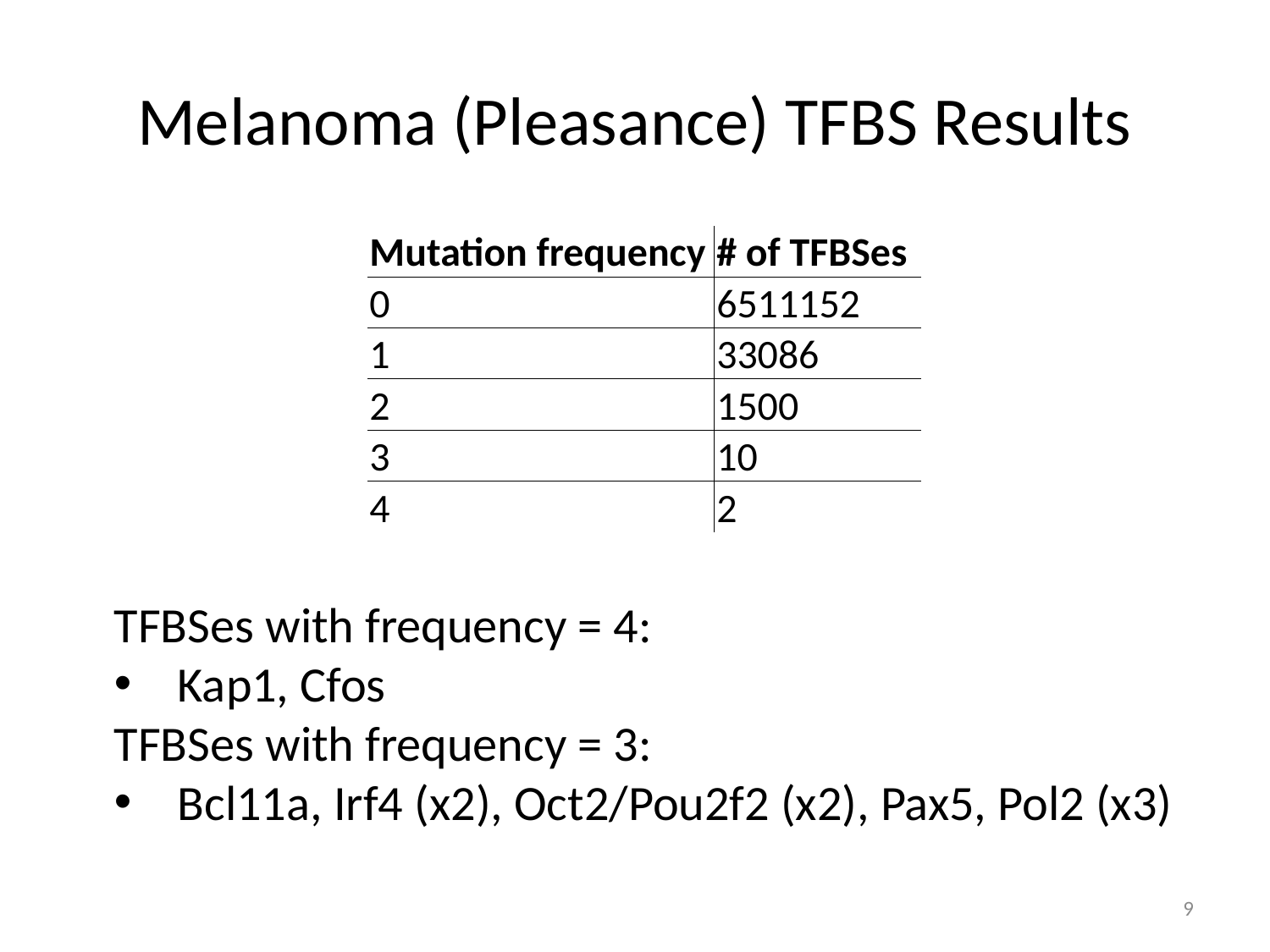

# Melanoma (Pleasance) TFBS Results
| Mutation frequency | # of TFBSes |
| --- | --- |
| 0 | 6511152 |
| 1 | 33086 |
| 2 | 1500 |
| 3 | 10 |
| 4 | 2 |
TFBSes with frequency = 4:
Kap1, Cfos
TFBSes with frequency = 3:
Bcl11a, Irf4 (x2), Oct2/Pou2f2 (x2), Pax5, Pol2 (x3)
9